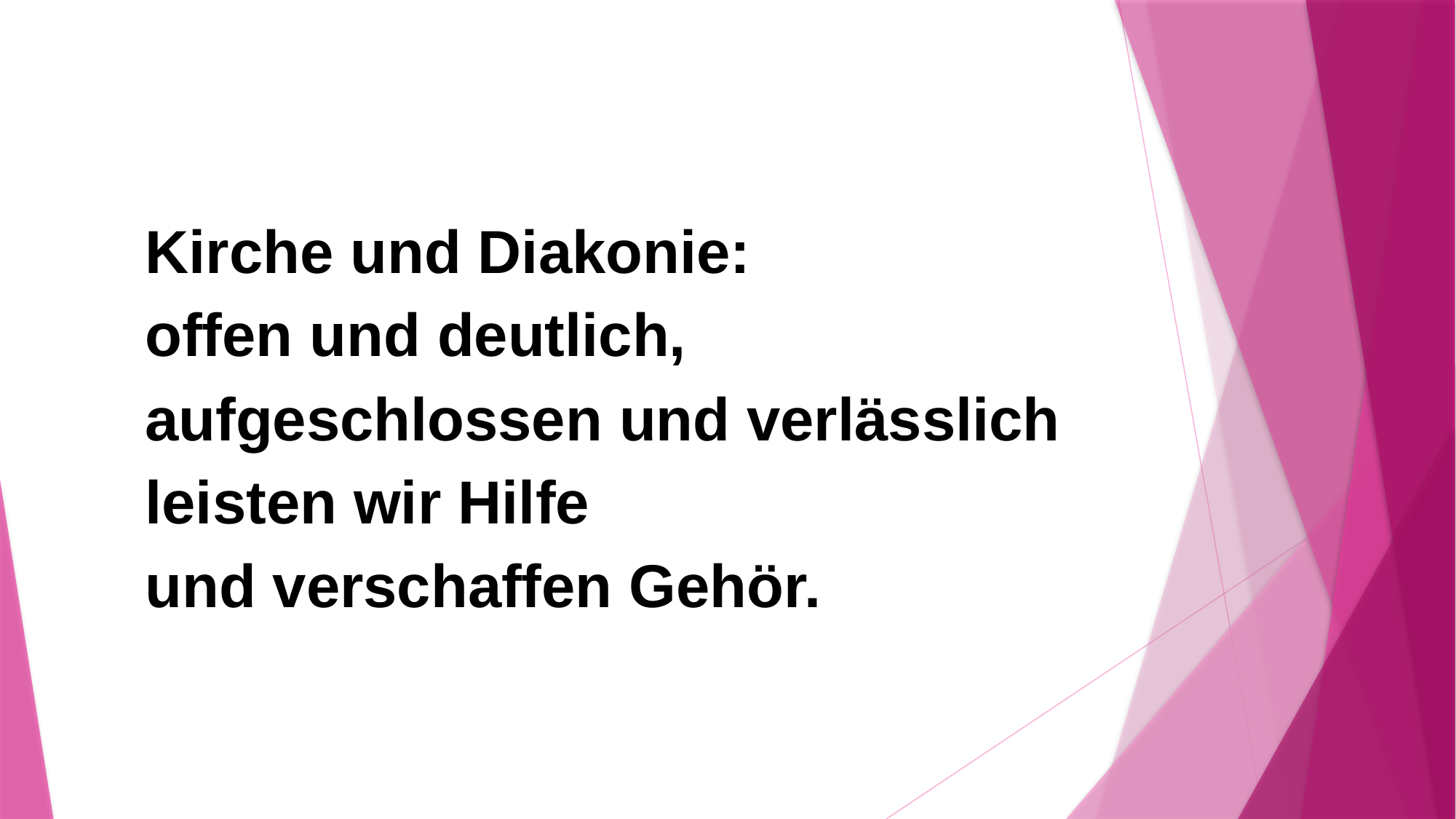

Kirche und Diakonie:
offen und deutlich,
aufgeschlossen und verlässlich
leisten wir Hilfe
und verschaffen Gehör.